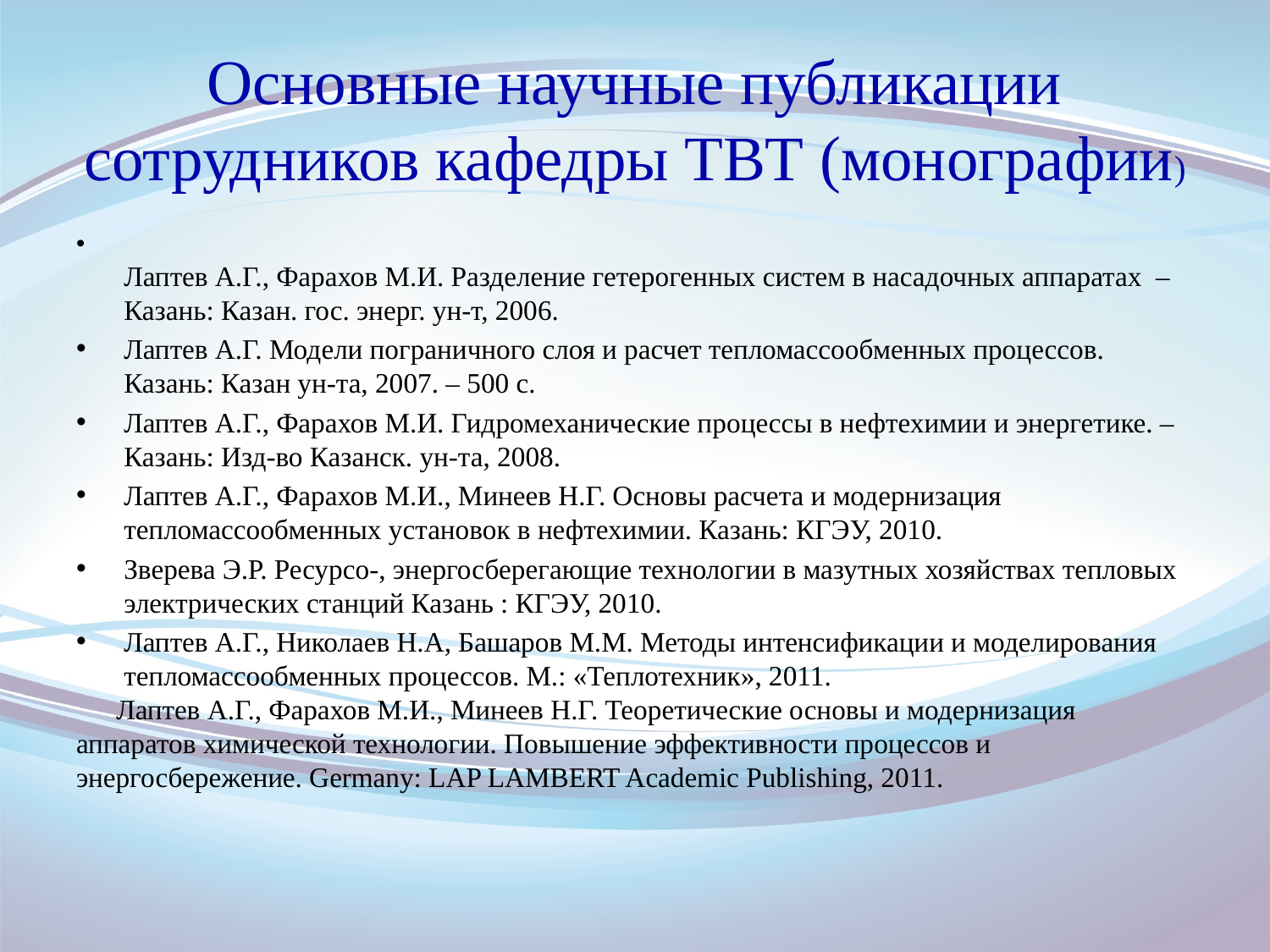

# Основные научные публикации сотрудников кафедры ТВТ (монографии)
Лаптев А.Г., Фарахов М.И. Разделение гетерогенных систем в насадочных аппаратах  – Казань: Казан. гос. энерг. ун-т, 2006.
Лаптев А.Г. Модели пограничного слоя и расчет тепломассообменных процессов. Казань: Казан ун-та, 2007. – 500 с.
Лаптев А.Г., Фарахов М.И. Гидромеханические процессы в нефтехимии и энергетике. – Казань: Изд-во Казанск. ун-та, 2008.
Лаптев А.Г., Фарахов М.И., Минеев Н.Г. Основы расчета и модернизация тепломассообменных установок в нефтехимии. Казань: КГЭУ, 2010.
Зверева Э.Р. Ресурсо-, энергосберегающие технологии в мазутных хозяйствах тепловых электрических станций Казань : КГЭУ, 2010.
Лаптев А.Г., Николаев Н.А, Башаров М.М. Методы интенсификации и моделирования тепломассообменных процессов. М.: «Теплотехник», 2011.
Лаптев А.Г., Фарахов М.И., Минеев Н.Г. Теоретические основы и модернизация аппаратов химической технологии. Повышение эффективности процессов и энергосбережение. Germany: LAP LAMBERT Academic Publishing, 2011.